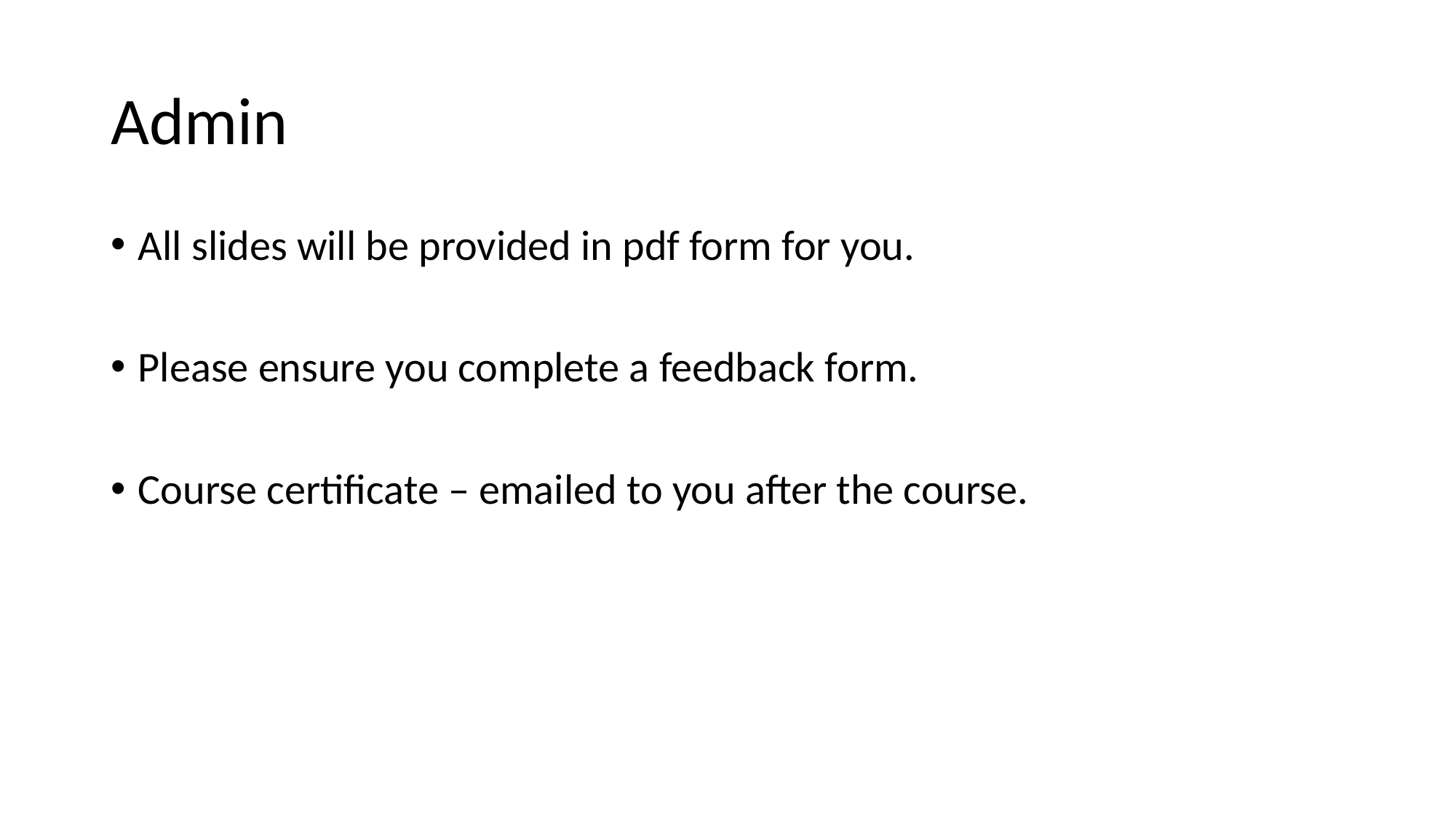

# Admin
All slides will be provided in pdf form for you.

Please ensure you complete a feedback form.

Course certificate – emailed to you after the course.